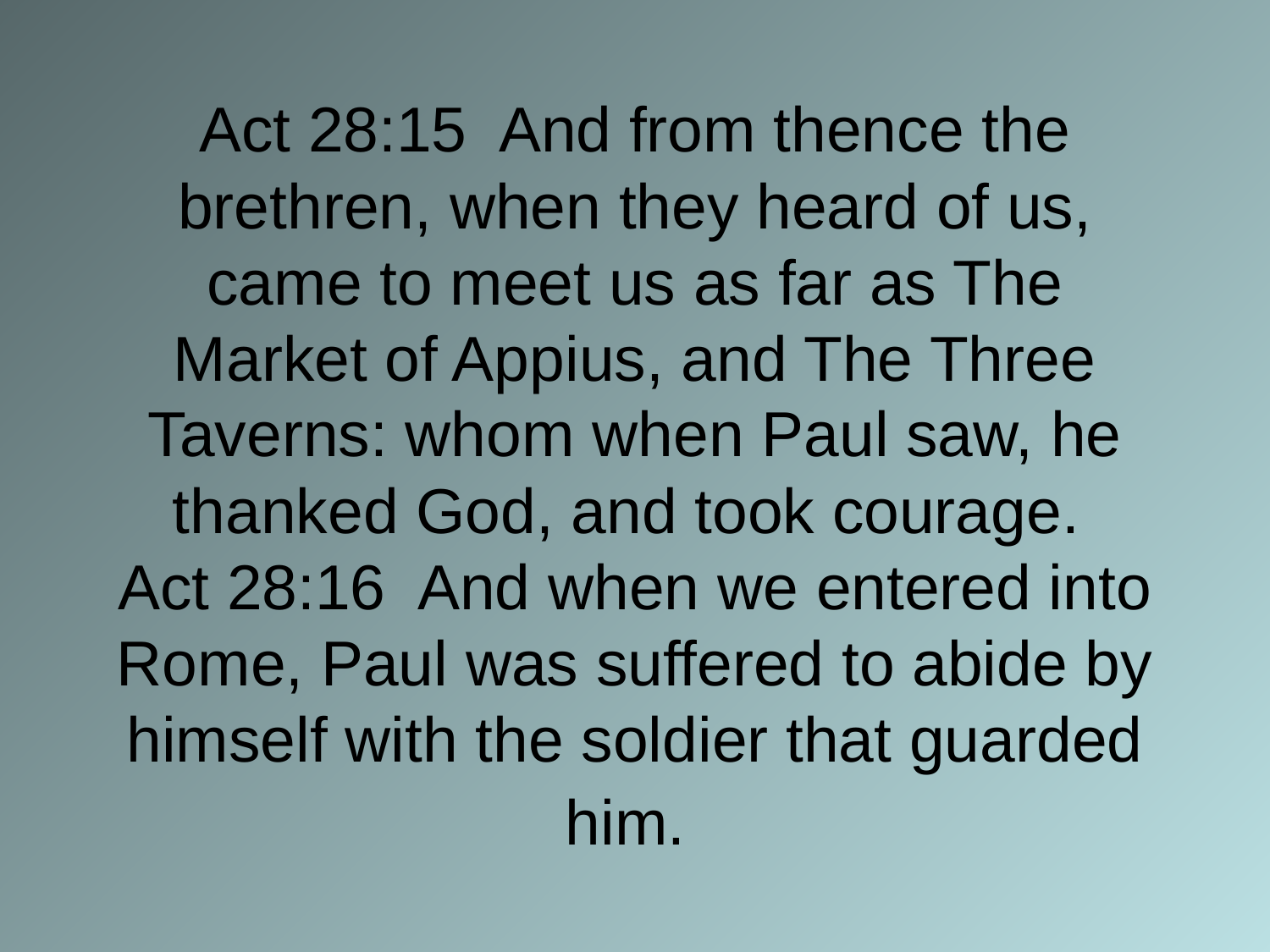

# Act 28:15  And from thence the brethren, when they heard of us, came to meet us as far as The Market of Appius, and The Three Taverns: whom when Paul saw, he thanked God, and took courage. Act 28:16  And when we entered into Rome, Paul was suffered to abide by himself with the soldier that guarded him.